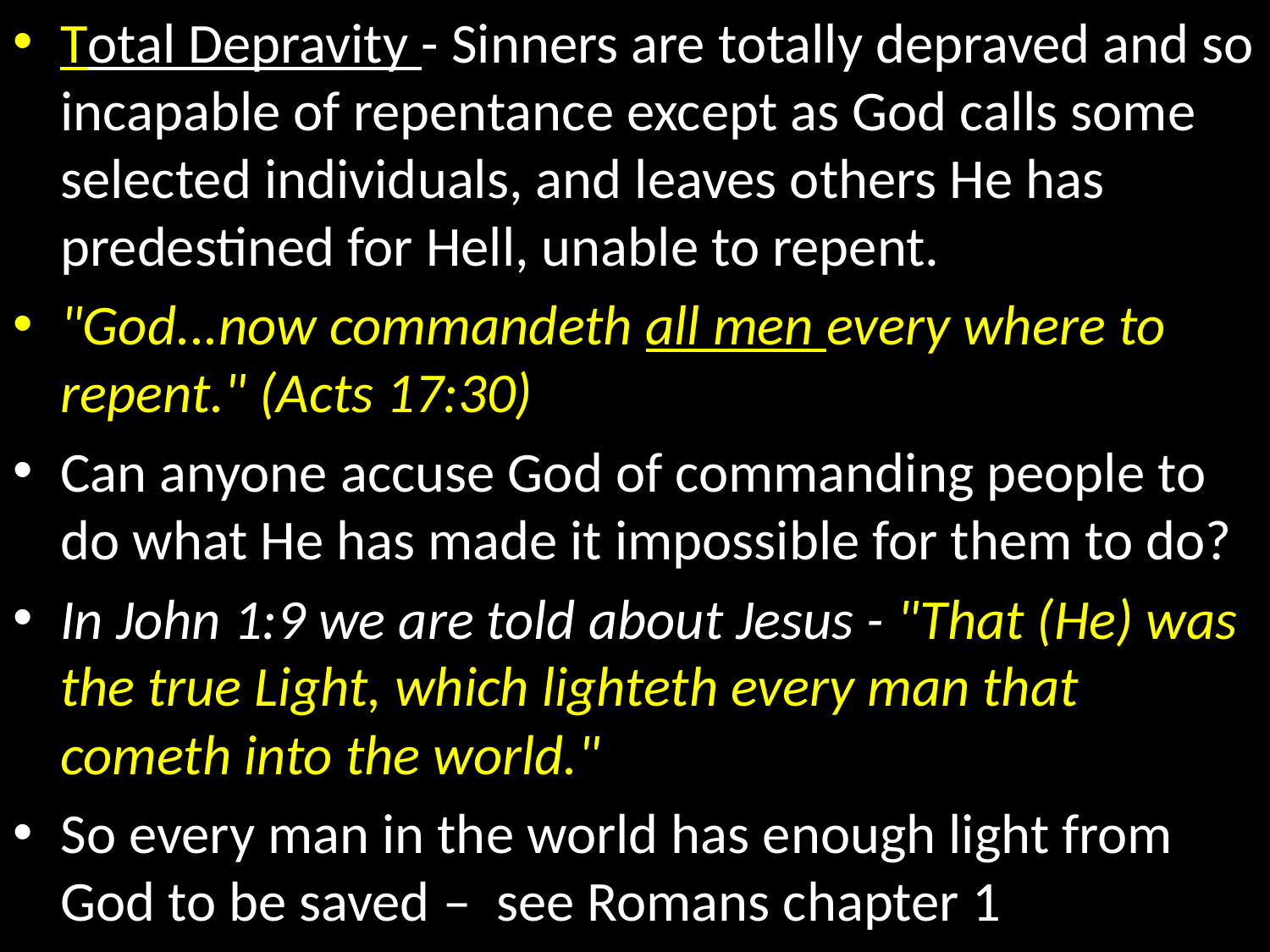

Total Depravity - Sinners are totally depraved and so incapable of repentance except as God calls some selected individuals, and leaves others He has predestined for Hell, unable to repent.
"God...now commandeth all men every where to repent." (Acts 17:30)
Can anyone accuse God of commanding people to do what He has made it impossible for them to do?
In John 1:9 we are told about Jesus - "That (He) was the true Light, which lighteth every man that cometh into the world."
So every man in the world has enough light from God to be saved –  see Romans chapter 1